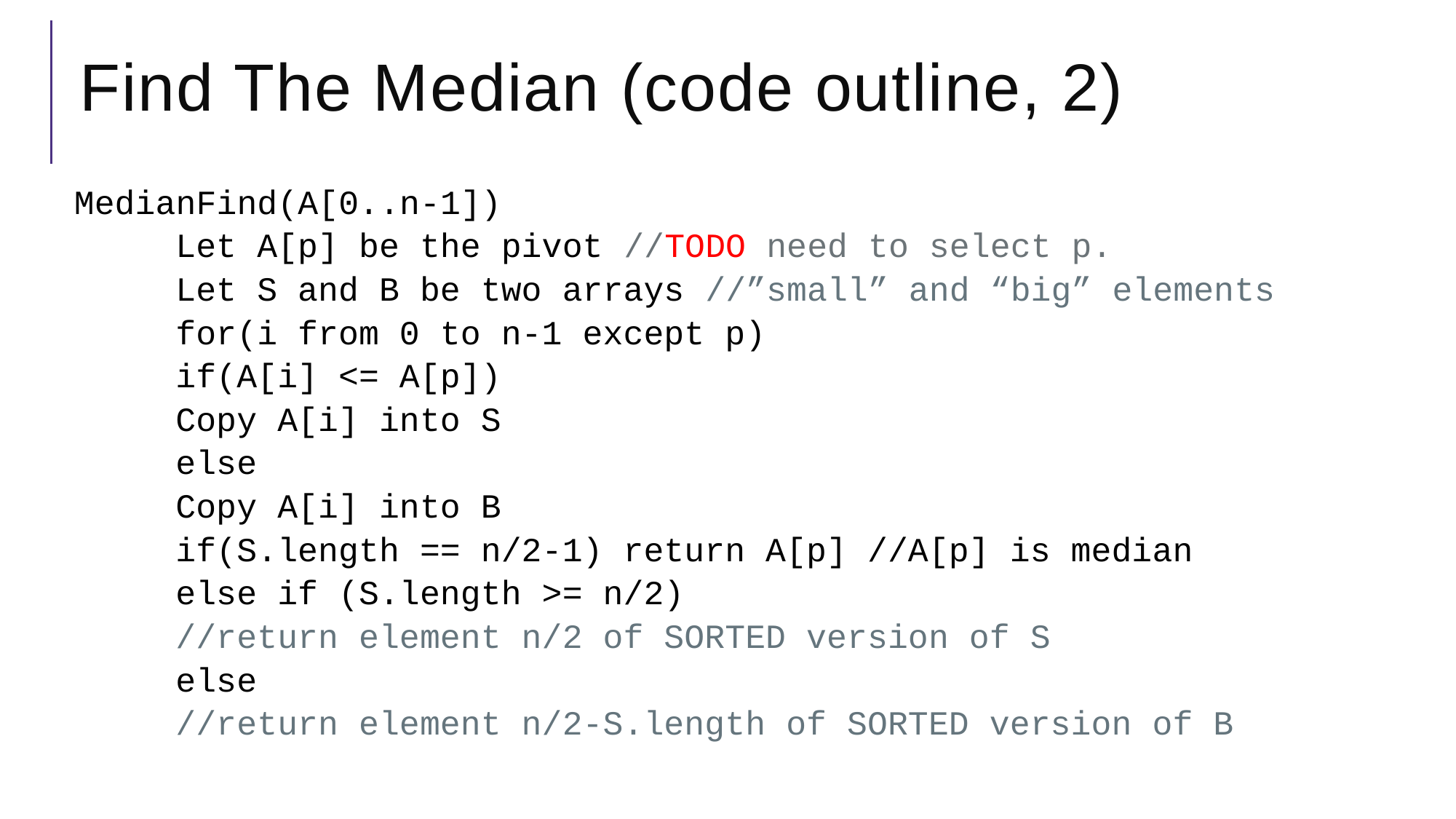

# Find The Median (code outline, 2)
MedianFind(A[0..n-1])
	Let A[p] be the pivot //TODO need to select p.
	Let S and B be two arrays //”small” and “big” elements
	for(i from 0 to n-1 except p)
		if(A[i] <= A[p])
			Copy A[i] into S
		else
			Copy A[i] into B
	if(S.length == n/2-1) return A[p] //A[p] is median
	else if (S.length >= n/2)
		//return element n/2 of SORTED version of S
	else
		//return element n/2-S.length of SORTED version of B